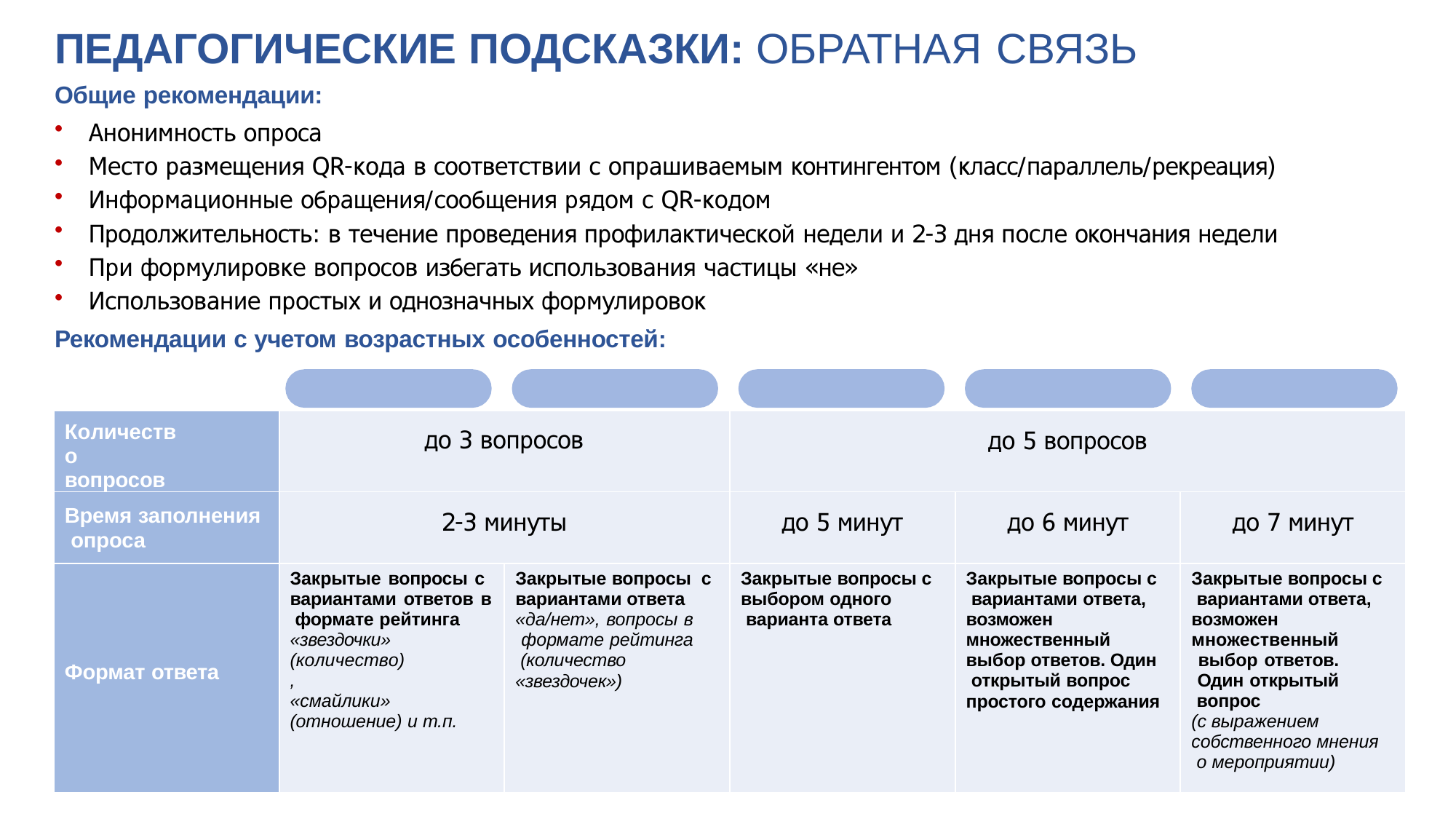

# ПЕДАГОГИЧЕСКИЕ ПОДСКАЗКИ: ОБРАТНАЯ СВЯЗЬ
Общие рекомендации:
Анонимность опроса
Место размещения QR-кода в соответствии с опрашиваемым контингентом (класс/параллель/рекреация)
Информационные обращения/сообщения рядом с QR-кодом
Продолжительность: в течение проведения профилактической недели и 2-3 дня после окончания недели
При формулировке вопросов избегать использования частицы «не»
Использование простых и однозначных формулировок
Рекомендации с учетом возрастных особенностей:
|  | 1-2 класс | 3-4 класс | 5-7 класс | 8-9 класс | 10-11, СПО |
| --- | --- | --- | --- | --- | --- |
| Количество вопросов | до 3 вопросов |  | до 5 вопросов |  |  |
| Время заполнения опроса | 2-3 минуты |  | до 5 минут | до 6 минут | до 7 минут |
| Формат ответа | Закрытые вопросы с вариантами ответов в формате рейтинга «звездочки» (количество), «смайлики» (отношение) и т.п. | Закрытые вопросы с вариантами ответа «да/нет», вопросы в формате рейтинга (количество «звездочек») | Закрытые вопросы с выбором одного варианта ответа | Закрытые вопросы с вариантами ответа, возможен множественный выбор ответов. Один открытый вопрос простого содержания | Закрытые вопросы с вариантами ответа, возможен множественный выбор ответов. Один открытый вопрос (с выражением собственного мнения о мероприятии) |